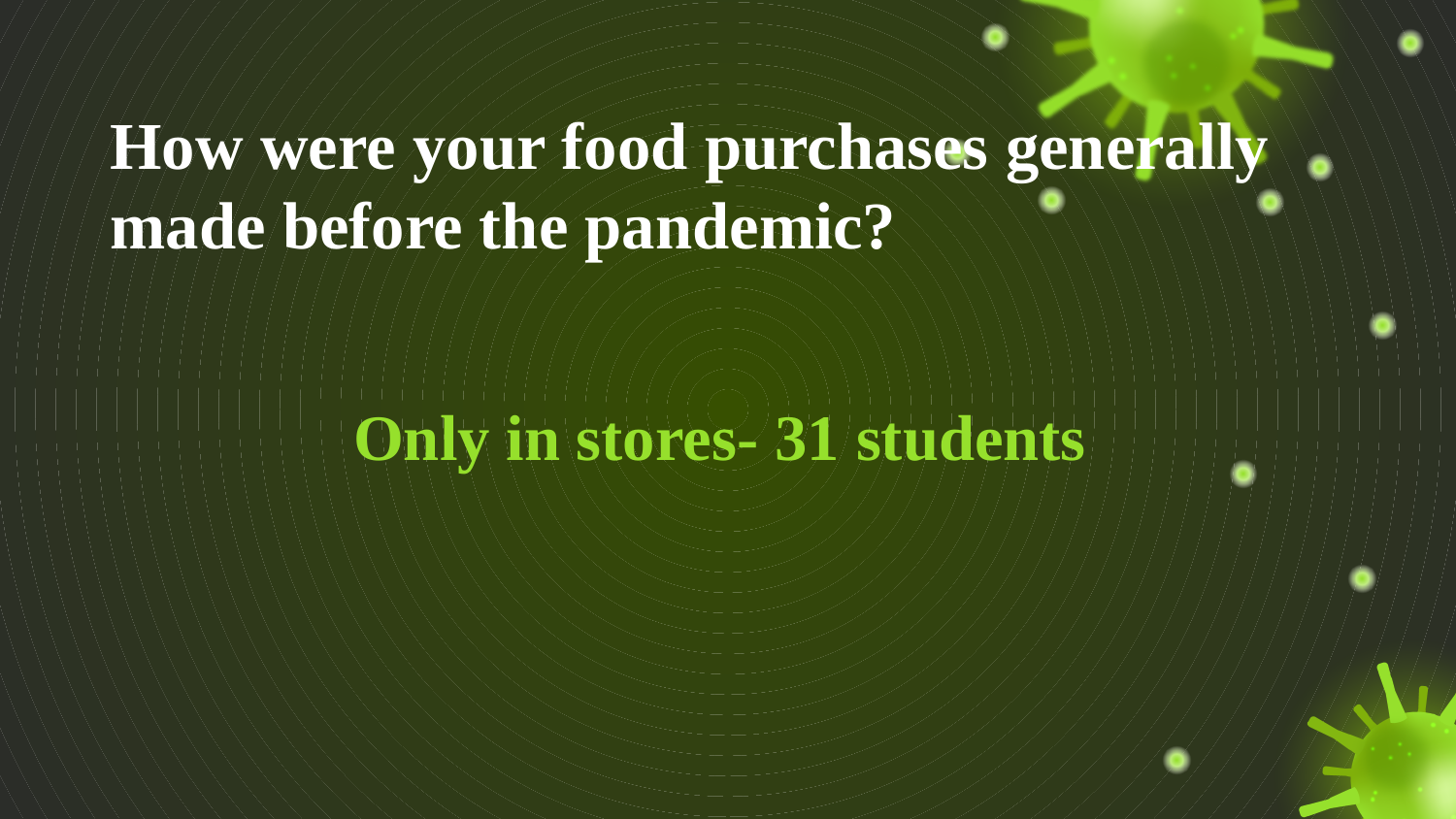

# How were your food purchases generally made before the pandemic?
Only in stores- 31 students